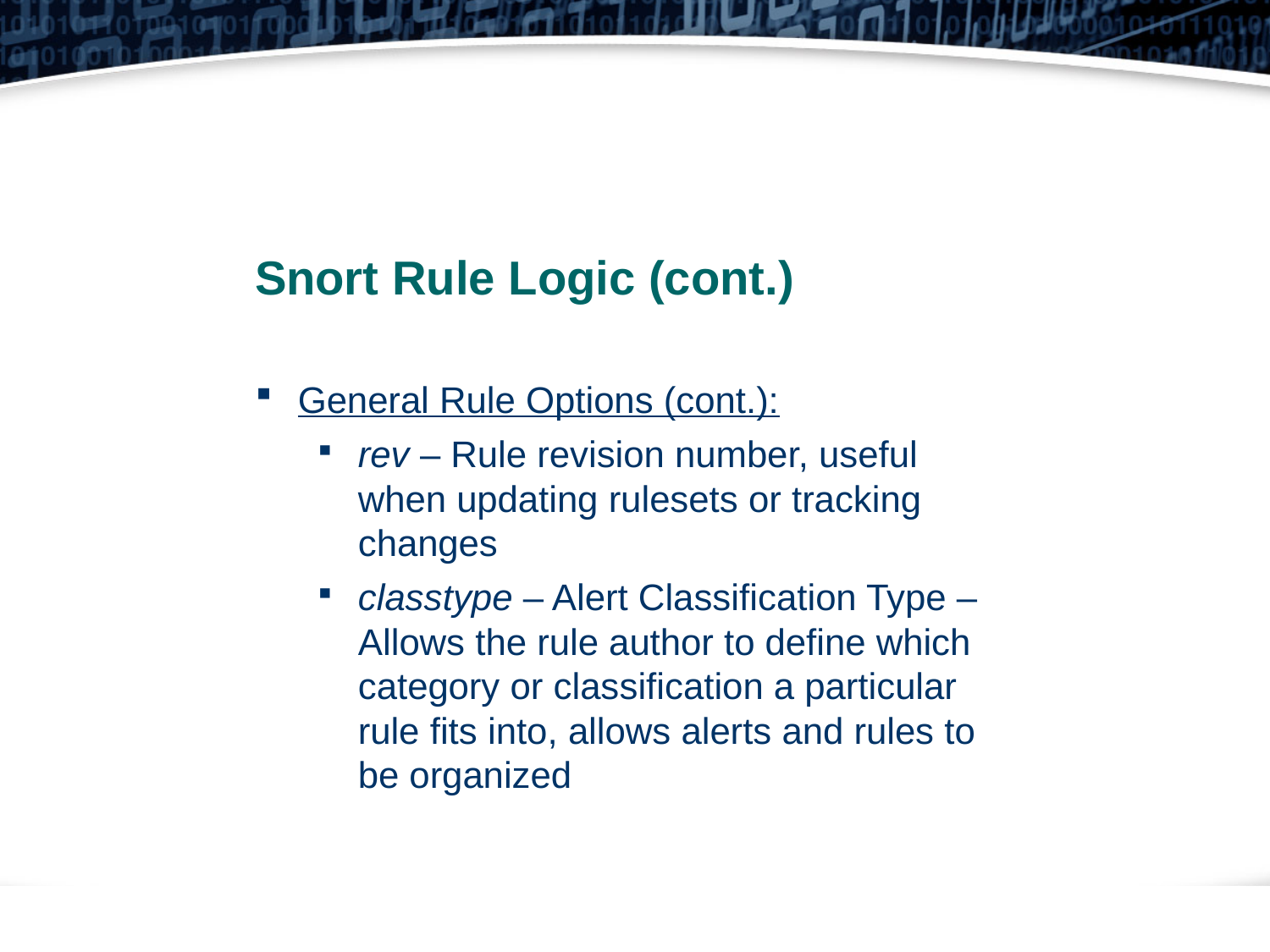

Snort Rule Logic (cont.)
General Rule Options (cont.):
rev – Rule revision number, useful when updating rulesets or tracking changes
classtype – Alert Classification Type – Allows the rule author to define which category or classification a particular rule fits into, allows alerts and rules to be organized
17